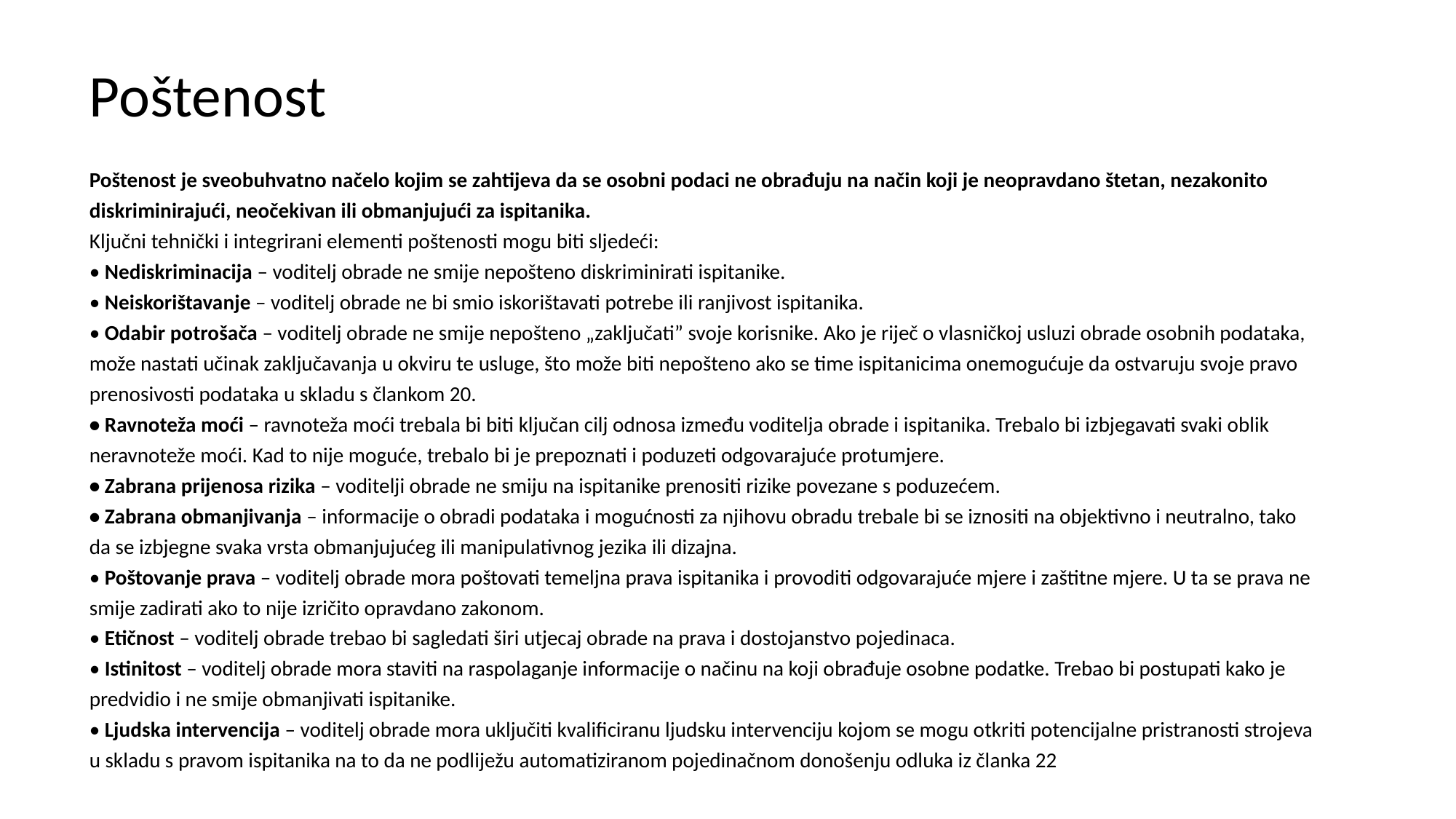

# Poštenost
Poštenost je sveobuhvatno načelo kojim se zahtijeva da se osobni podaci ne obrađuju na način koji je neopravdano štetan, nezakonito diskriminirajući, neočekivan ili obmanjujući za ispitanika.
Ključni tehnički i integrirani elementi poštenosti mogu biti sljedeći:
• Nediskriminacija – voditelj obrade ne smije nepošteno diskriminirati ispitanike.
• Neiskorištavanje – voditelj obrade ne bi smio iskorištavati potrebe ili ranjivost ispitanika.
• Odabir potrošača – voditelj obrade ne smije nepošteno „zaključati” svoje korisnike. Ako je riječ o vlasničkoj usluzi obrade osobnih podataka, može nastati učinak zaključavanja u okviru te usluge, što može biti nepošteno ako se time ispitanicima onemogućuje da ostvaruju svoje pravo prenosivosti podataka u skladu s člankom 20.
• Ravnoteža moći – ravnoteža moći trebala bi biti ključan cilj odnosa između voditelja obrade i ispitanika. Trebalo bi izbjegavati svaki oblik neravnoteže moći. Kad to nije moguće, trebalo bi je prepoznati i poduzeti odgovarajuće protumjere.
• Zabrana prijenosa rizika – voditelji obrade ne smiju na ispitanike prenositi rizike povezane s poduzećem.
• Zabrana obmanjivanja – informacije o obradi podataka i mogućnosti za njihovu obradu trebale bi se iznositi na objektivno i neutralno, tako da se izbjegne svaka vrsta obmanjujućeg ili manipulativnog jezika ili dizajna.
• Poštovanje prava – voditelj obrade mora poštovati temeljna prava ispitanika i provoditi odgovarajuće mjere i zaštitne mjere. U ta se prava ne smije zadirati ako to nije izričito opravdano zakonom.
• Etičnost – voditelj obrade trebao bi sagledati širi utjecaj obrade na prava i dostojanstvo pojedinaca.
• Istinitost – voditelj obrade mora staviti na raspolaganje informacije o načinu na koji obrađuje osobne podatke. Trebao bi postupati kako je predvidio i ne smije obmanjivati ispitanike.
• Ljudska intervencija – voditelj obrade mora uključiti kvalificiranu ljudsku intervenciju kojom se mogu otkriti potencijalne pristranosti strojeva u skladu s pravom ispitanika na to da ne podliježu automatiziranom pojedinačnom donošenju odluka iz članka 22